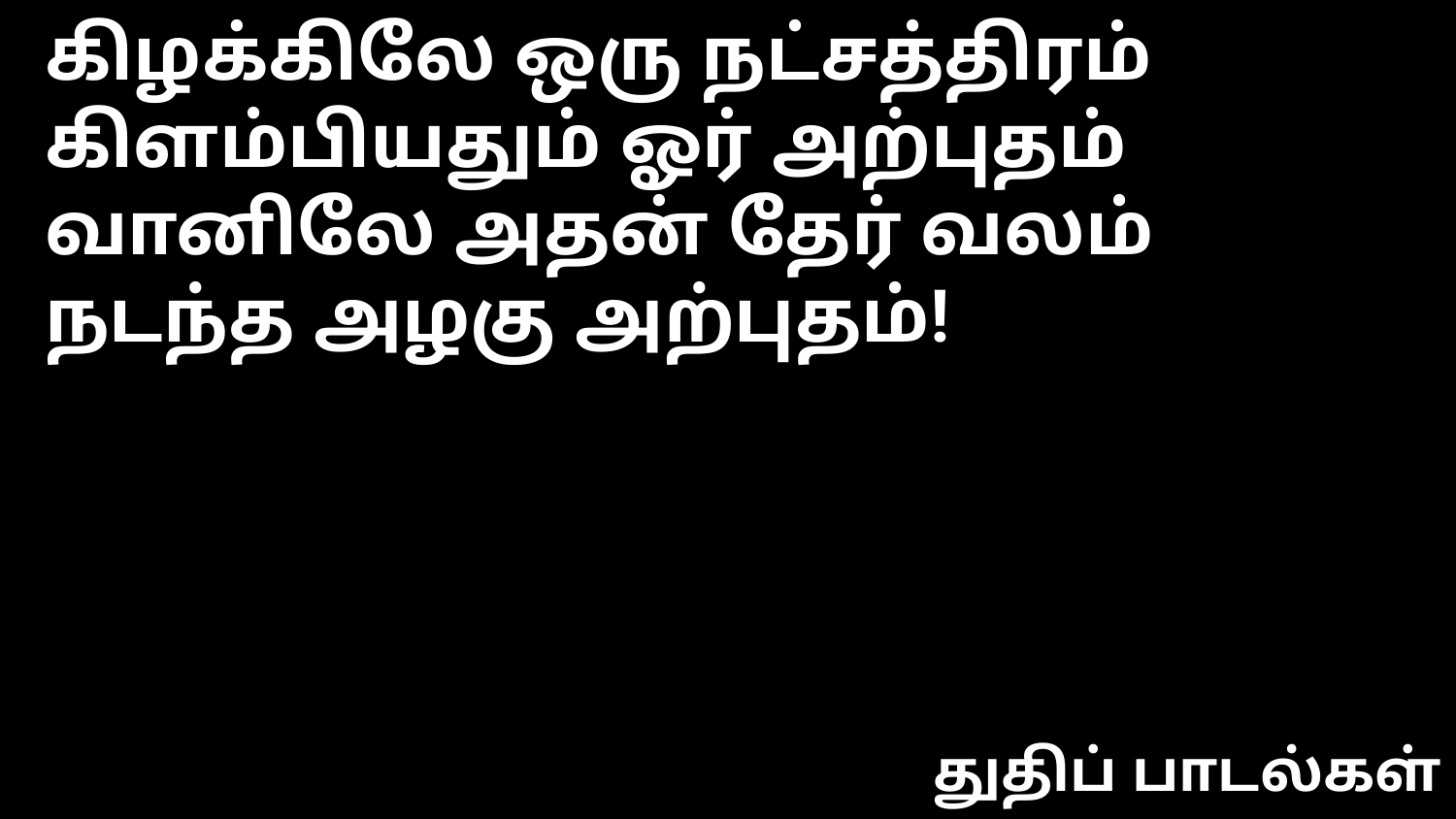

கிழக்கிலே ஒரு நட்சத்திரம் கிளம்பியதும் ஓர் அற்புதம்
வானிலே அதன் தேர் வலம் நடந்த அழகு அற்புதம்!

துதிப் பாடல்கள்